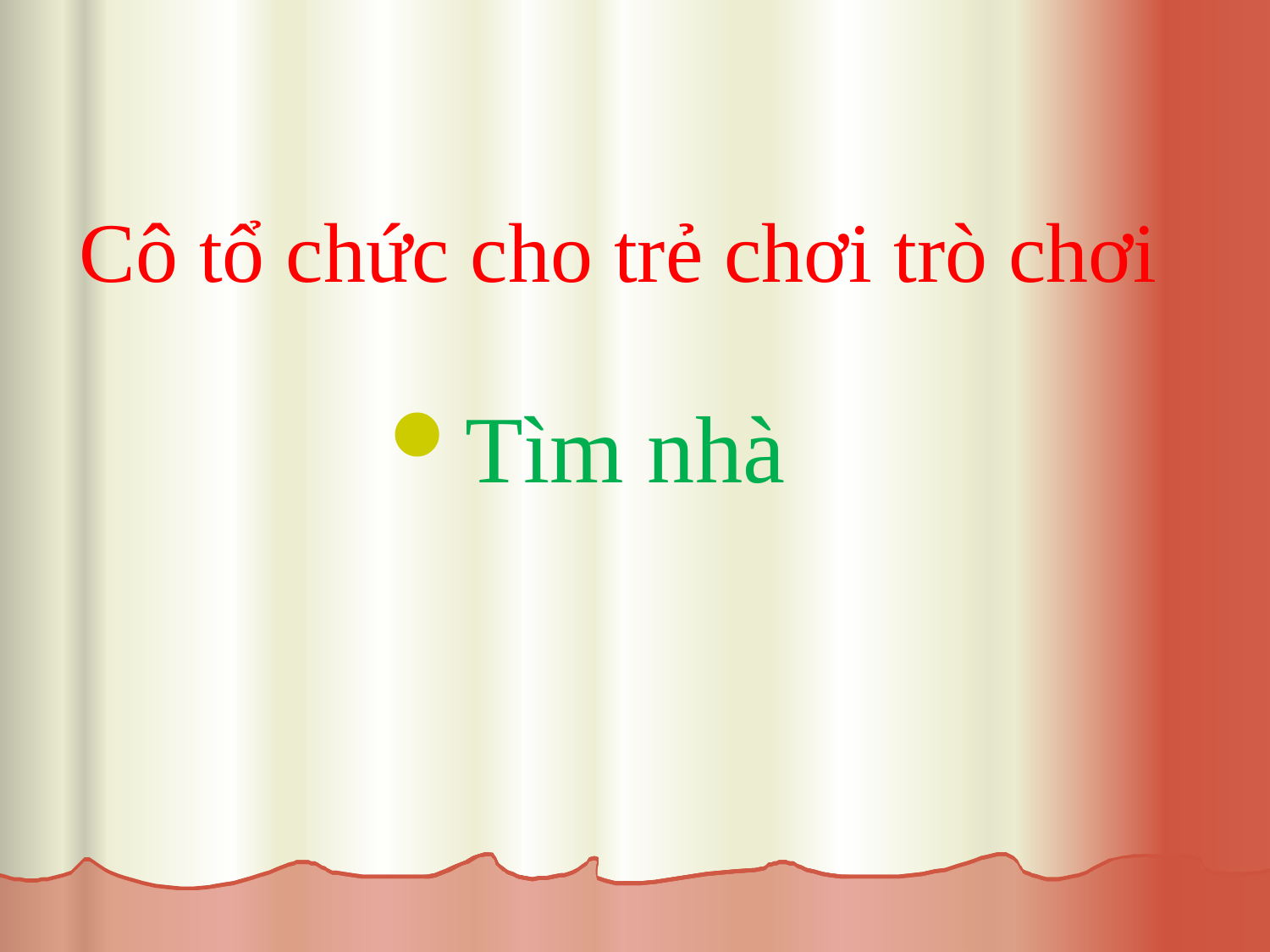

Cô tổ chức cho trẻ chơi trò chơi
Tìm nhà